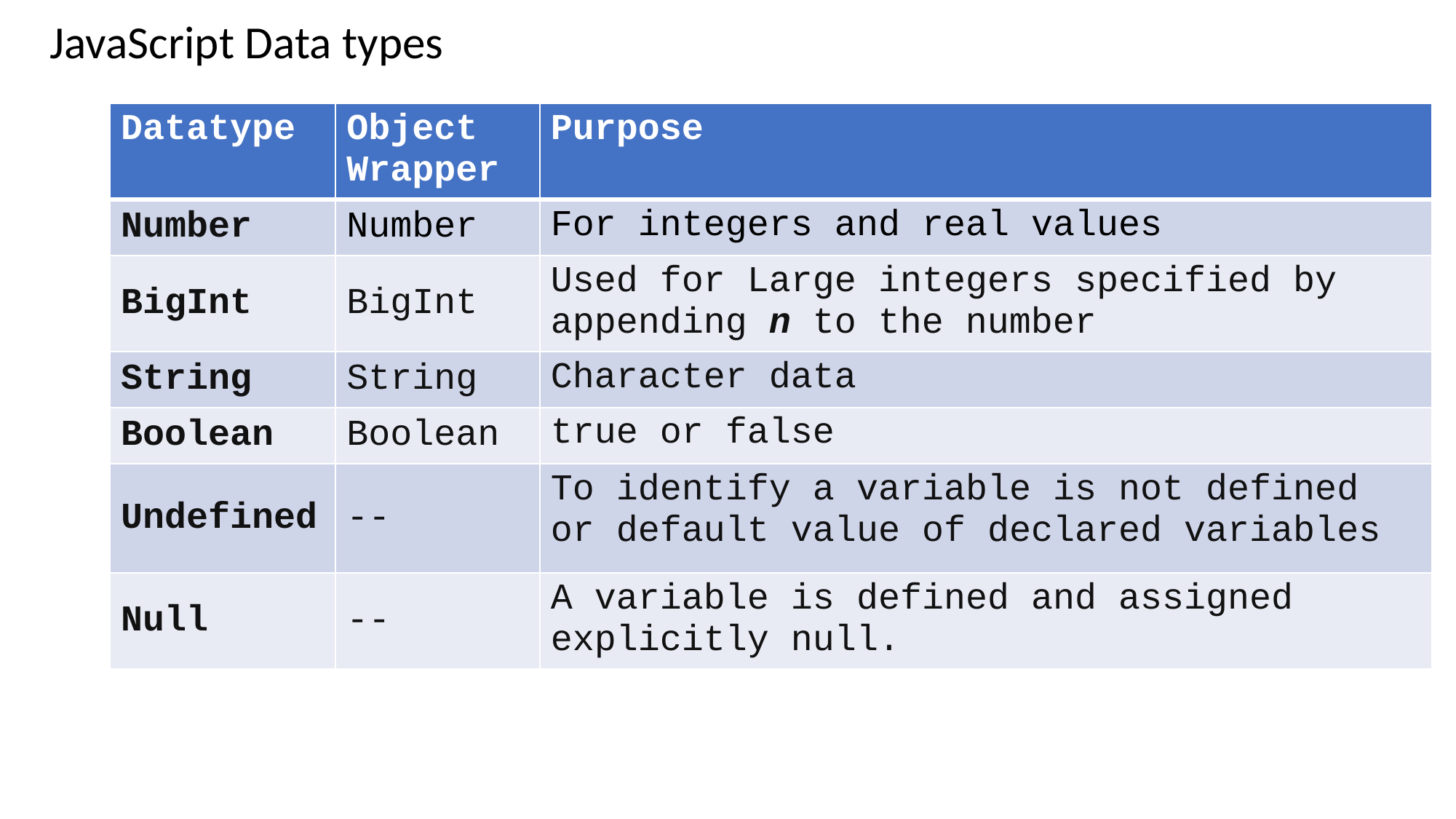

# JavaScript Data types
| Datatype | Object Wrapper | Purpose |
| --- | --- | --- |
| Number | Number | For integers and real values |
| BigInt | BigInt | Used for Large integers specified by appending n to the number |
| String | String | Character data |
| Boolean | Boolean | true or false |
| Undefined | -- | To identify a variable is not defined or default value of declared variables |
| Null | -- | A variable is defined and assigned explicitly null. |